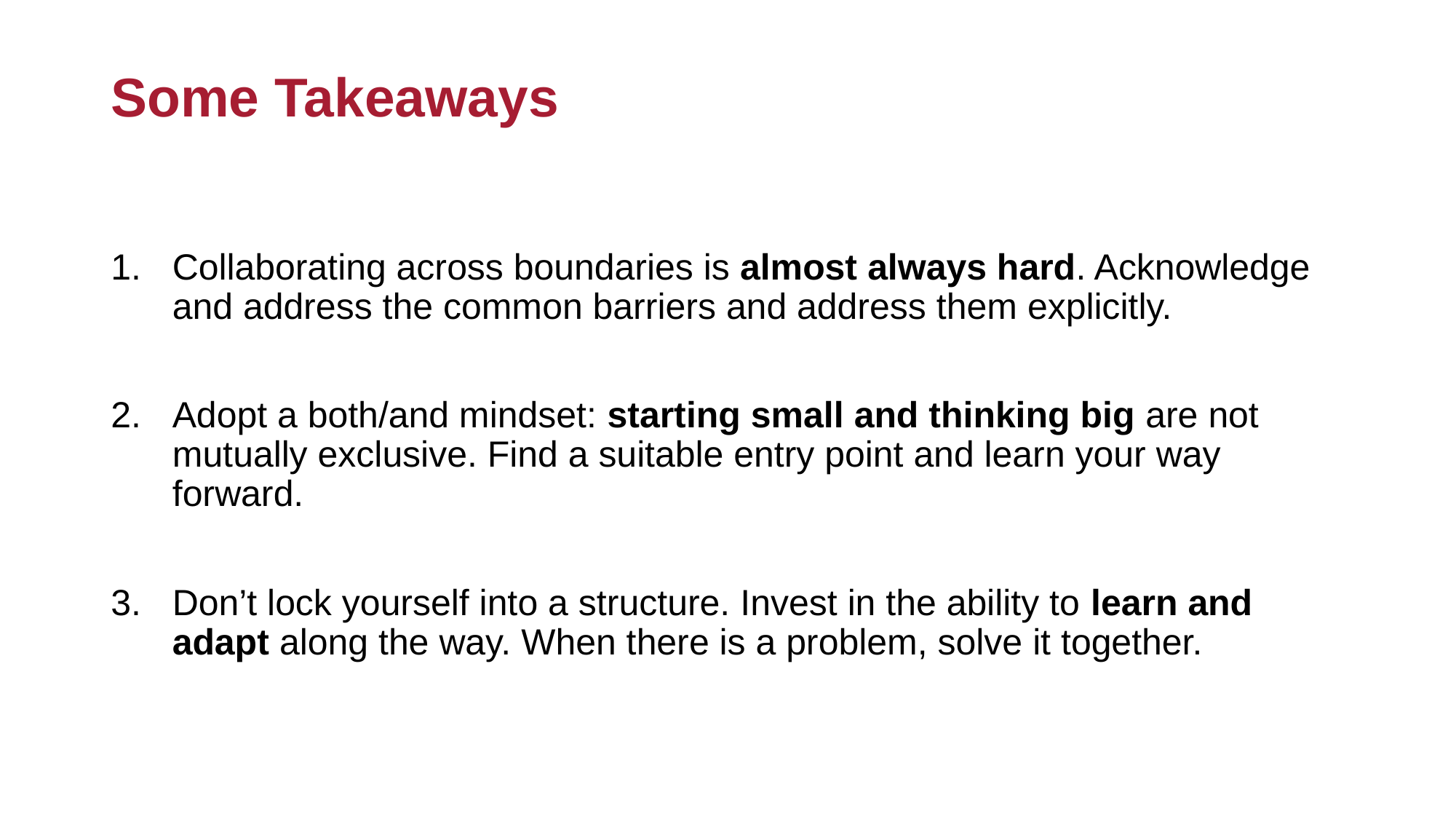

# Some Takeaways
Collaborating across boundaries is almost always hard. Acknowledge and address the common barriers and address them explicitly.

Adopt a both/and mindset: starting small and thinking big are not mutually exclusive. Find a suitable entry point and learn your way forward.

Don’t lock yourself into a structure. Invest in the ability to learn and adapt along the way. When there is a problem, solve it together.